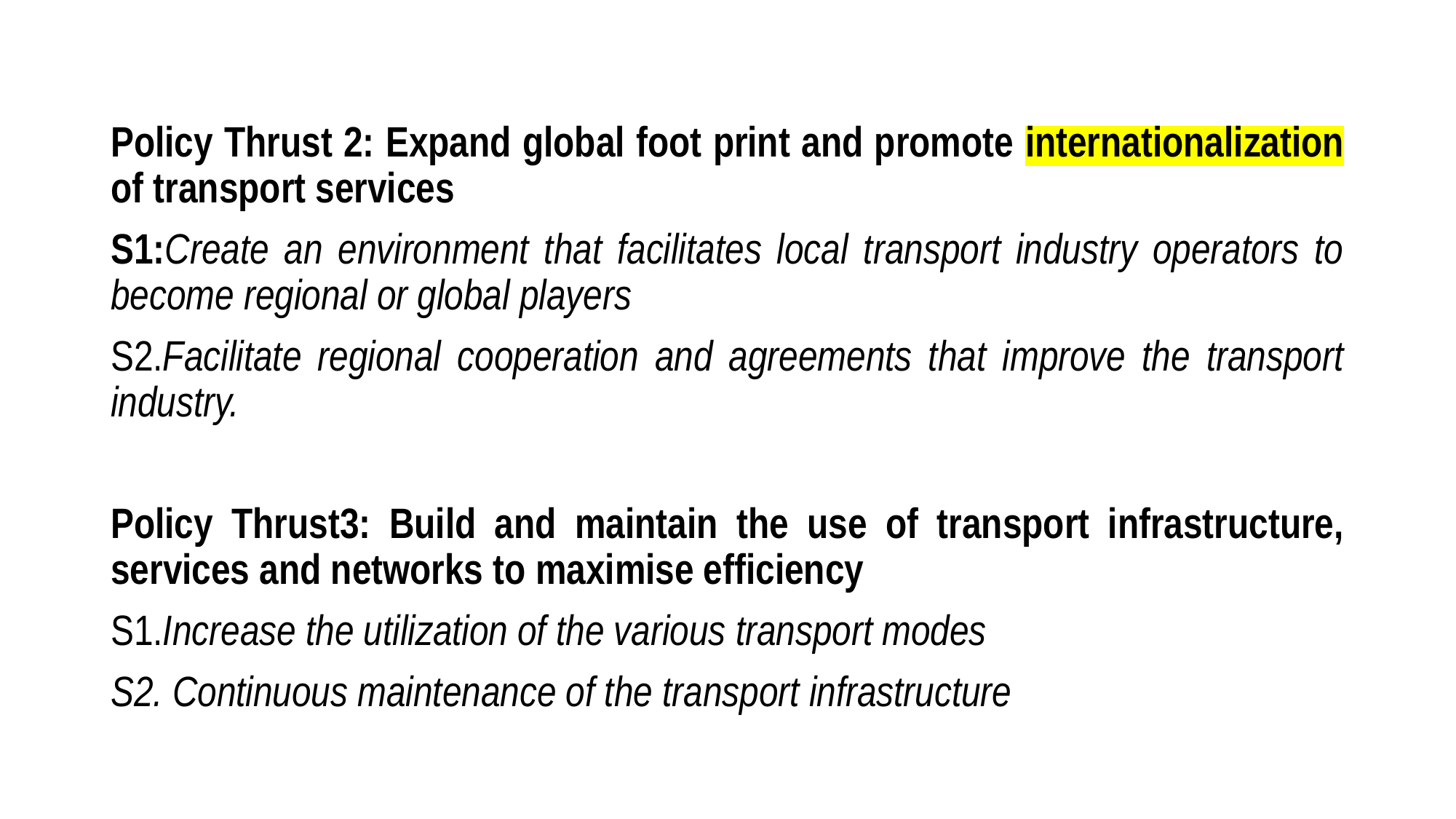

Policy Thrust 2: Expand global foot print and promote internationalization of transport services
S1:Create an environment that facilitates local transport industry operators to become regional or global players
S2.Facilitate regional cooperation and agreements that improve the transport industry.

Policy Thrust3: Build and maintain the use of transport infrastructure, services and networks to maximise efficiency
S1.Increase the utilization of the various transport modes
S2. Continuous maintenance of the transport infrastructure